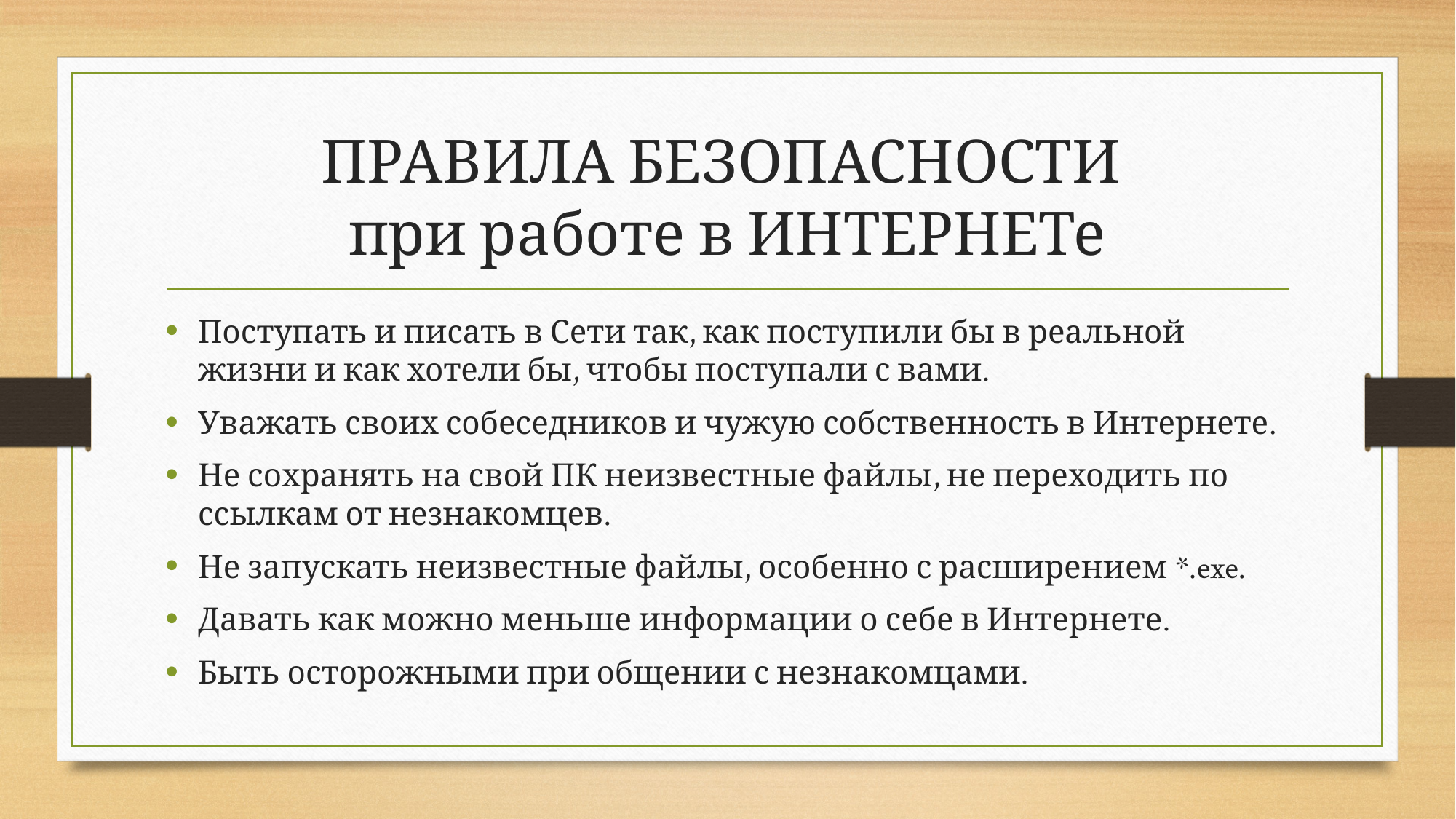

# ПРАВИЛА БЕЗОПАСНОСТИ при работе в ИНТЕРНЕТе
Поступать и писать в Сети так, как поступили бы в реальной жизни и как хотели бы, чтобы поступали с вами.
Уважать своих собеседников и чужую собственность в Интернете.
Не сохранять на свой ПК неизвестные файлы, не переходить по ссылкам от незнакомцев.
Не запускать неизвестные файлы, особенно с расширением *.exe.
Давать как можно меньше информации о себе в Интернете.
Быть осторожными при общении с незнакомцами.